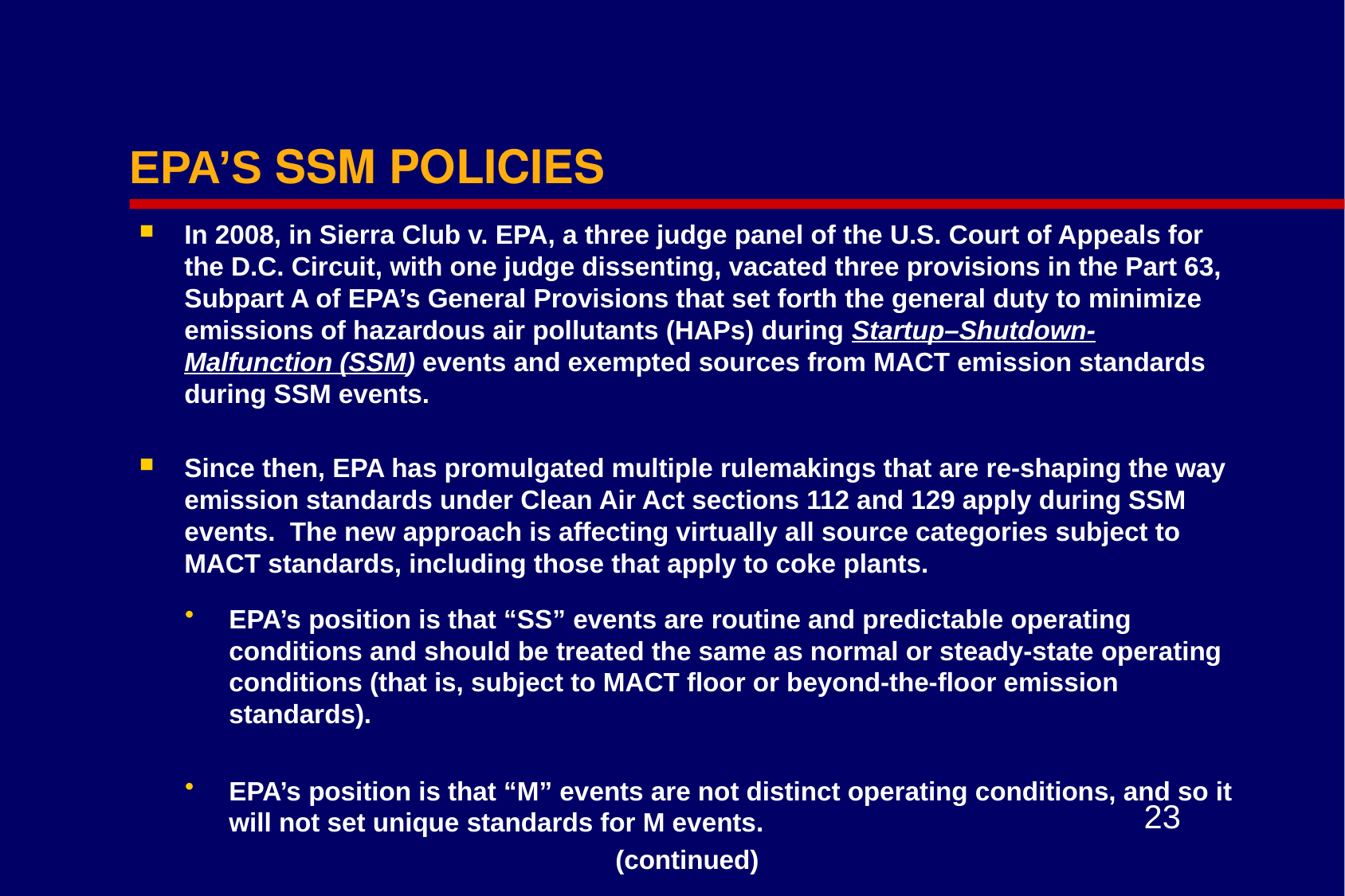

# EPA’S SSM POLICIES

In 2008, in Sierra Club v. EPA, a three judge panel of the U.S. Court of Appeals for the D.C. Circuit, with one judge dissenting, vacated three provisions in the Part 63, Subpart A of EPA’s General Provisions that set forth the general duty to minimize emissions of hazardous air pollutants (HAPs) during Startup–Shutdown-Malfunction (SSM) events and exempted sources from MACT emission standards during SSM events.

Since then, EPA has promulgated multiple rulemakings that are re-shaping the way emission standards under Clean Air Act sections 112 and 129 apply during SSM events.  The new approach is affecting virtually all source categories subject to MACT standards, including those that apply to coke plants.

EPA’s position is that “SS” events are routine and predictable operating conditions and should be treated the same as normal or steady-state operating conditions (that is, subject to MACT floor or beyond-the-floor emission standards).

EPA’s position is that “M” events are not distinct operating conditions, and so it will not set unique standards for M events.
(continued)
23